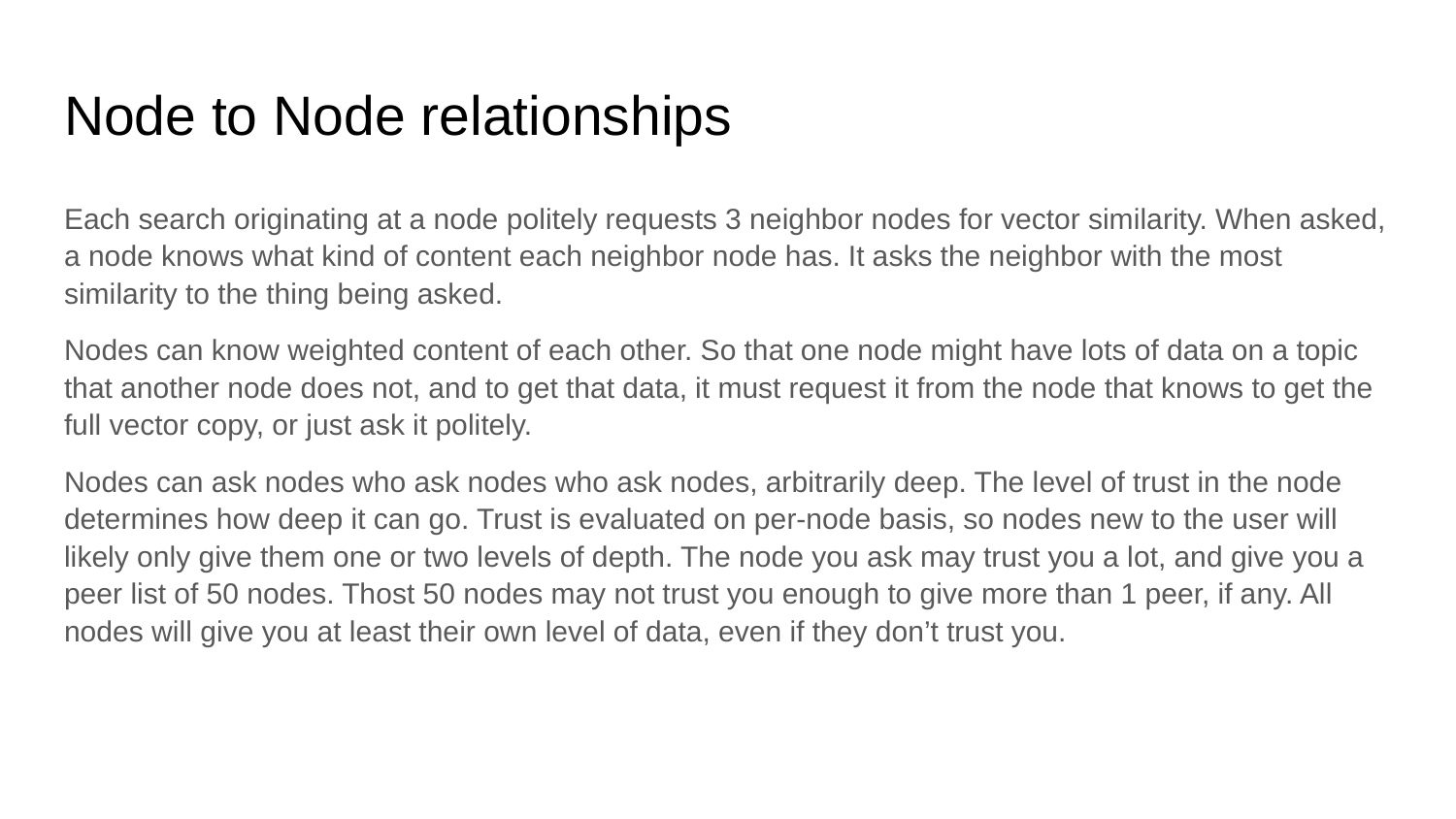

# Node to Node relationships
Each search originating at a node politely requests 3 neighbor nodes for vector similarity. When asked, a node knows what kind of content each neighbor node has. It asks the neighbor with the most similarity to the thing being asked.
Nodes can know weighted content of each other. So that one node might have lots of data on a topic that another node does not, and to get that data, it must request it from the node that knows to get the full vector copy, or just ask it politely.
Nodes can ask nodes who ask nodes who ask nodes, arbitrarily deep. The level of trust in the node determines how deep it can go. Trust is evaluated on per-node basis, so nodes new to the user will likely only give them one or two levels of depth. The node you ask may trust you a lot, and give you a peer list of 50 nodes. Thost 50 nodes may not trust you enough to give more than 1 peer, if any. All nodes will give you at least their own level of data, even if they don’t trust you.